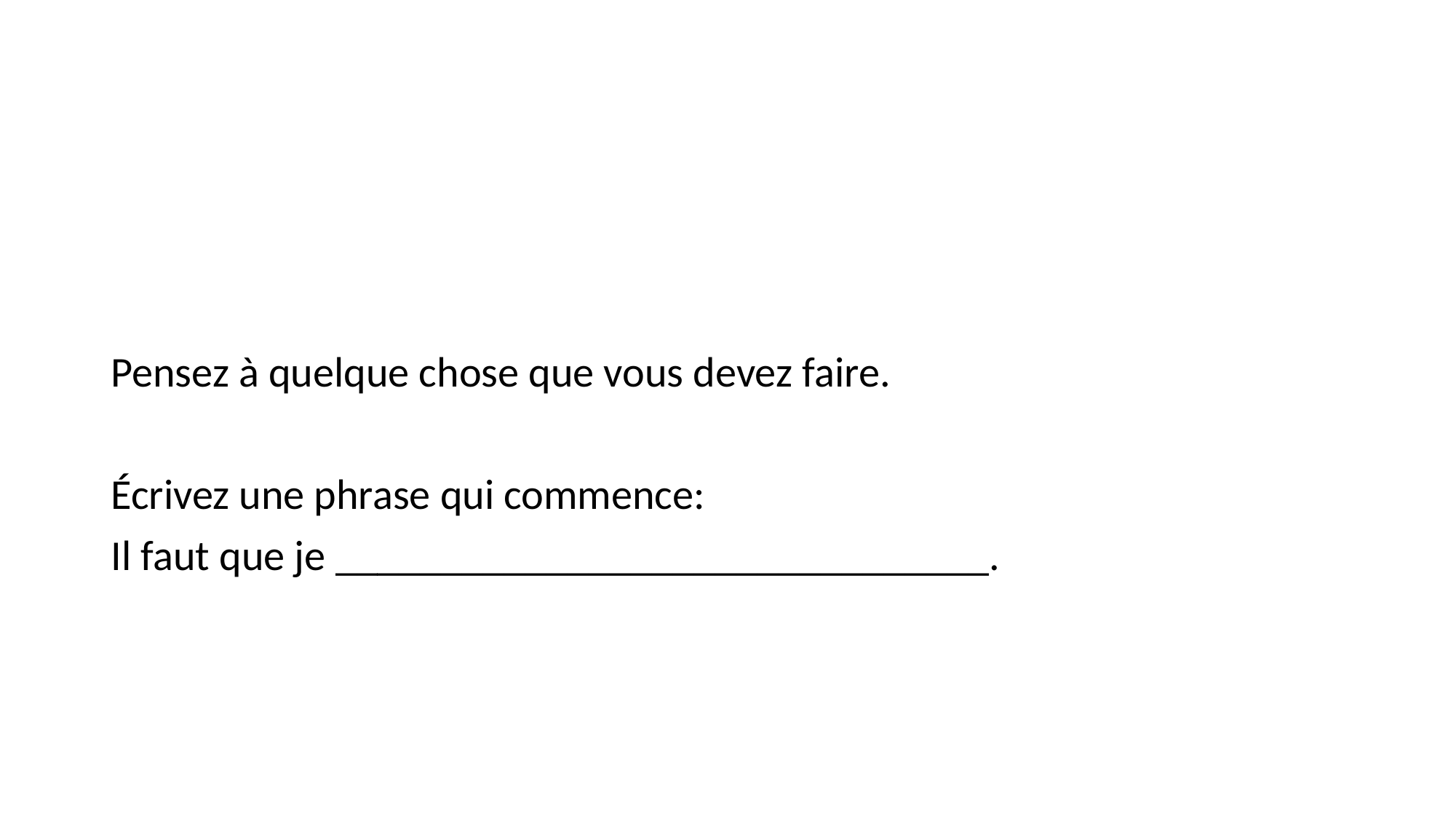

#

Pensez à quelque chose que vous devez faire.

Écrivez une phrase qui commence:
Il faut que je _______________________________.